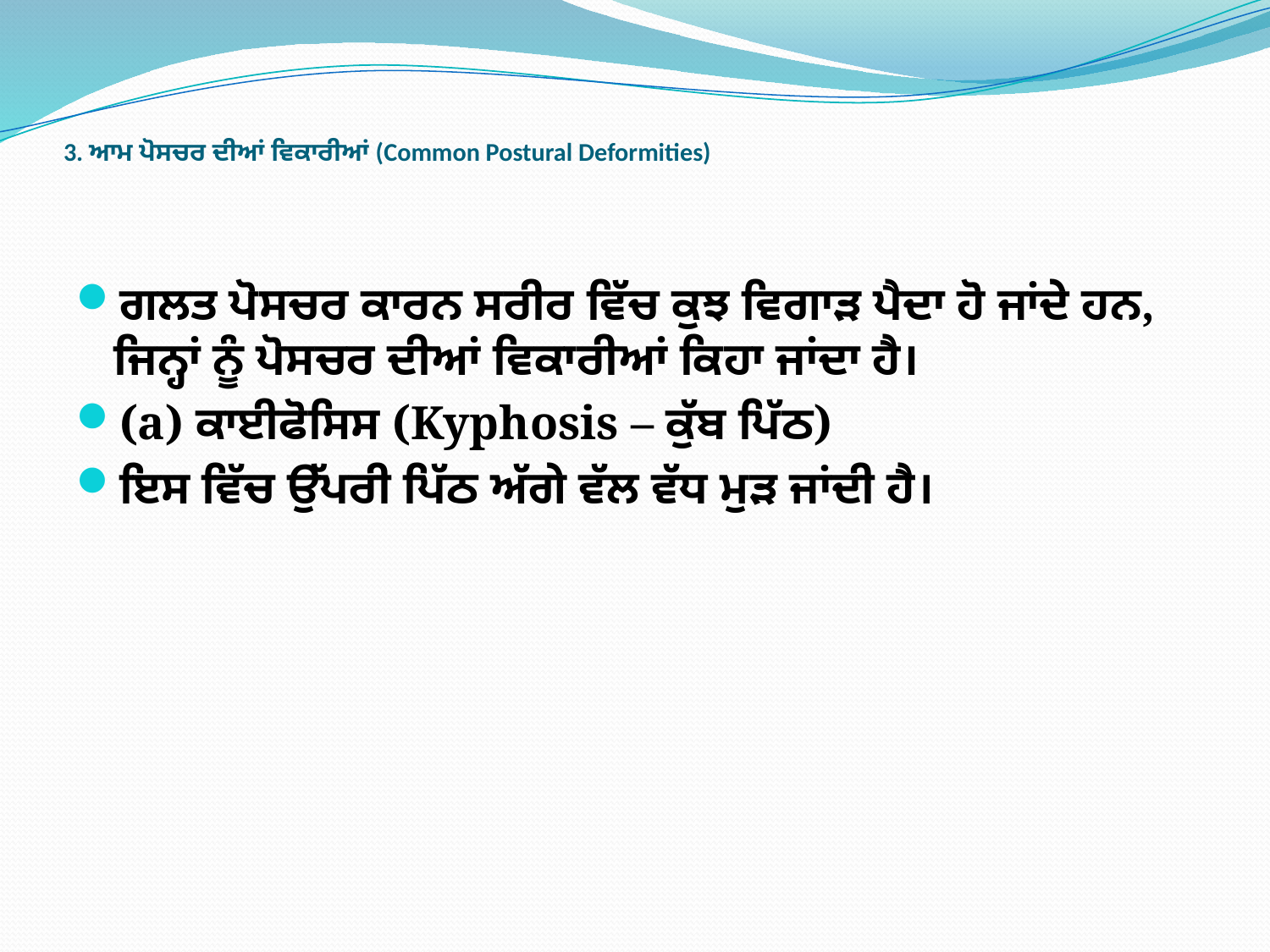

# 3. ਆਮ ਪੋਸਚਰ ਦੀਆਂ ਵਿਕਾਰੀਆਂ (Common Postural Deformities)
ਗਲਤ ਪੋਸਚਰ ਕਾਰਨ ਸਰੀਰ ਵਿੱਚ ਕੁਝ ਵਿਗਾੜ ਪੈਦਾ ਹੋ ਜਾਂਦੇ ਹਨ, ਜਿਨ੍ਹਾਂ ਨੂੰ ਪੋਸਚਰ ਦੀਆਂ ਵਿਕਾਰੀਆਂ ਕਿਹਾ ਜਾਂਦਾ ਹੈ।
(a) ਕਾਈਫੋਸਿਸ (Kyphosis – ਕੁੱਬ ਪਿੱਠ)
ਇਸ ਵਿੱਚ ਉੱਪਰੀ ਪਿੱਠ ਅੱਗੇ ਵੱਲ ਵੱਧ ਮੁੜ ਜਾਂਦੀ ਹੈ।